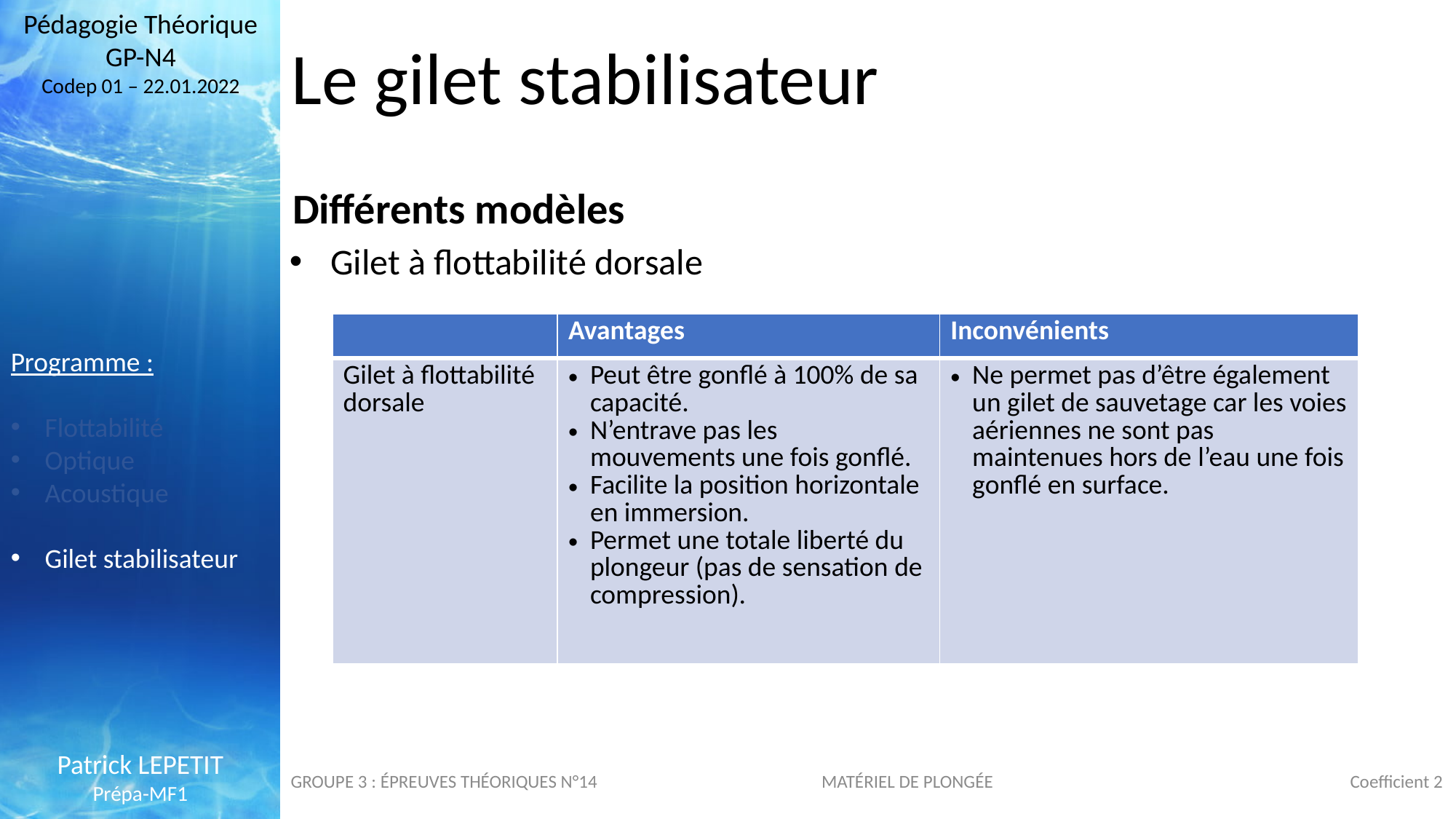

Pédagogie Théorique GP-N4
Codep 01 – 22.01.2022
Le gilet stabilisateur
Différents modèles
Gilet à flottabilité dorsale
|  | Avantages | Inconvénients |
| --- | --- | --- |
| Gilet à flottabilité dorsale | Peut être gonflé à 100% de sa capacité. N’entrave pas les mouvements une fois gonflé. Facilite la position horizontale en immersion. Permet une totale liberté du plongeur (pas de sensation de compression). | Ne permet pas d’être également un gilet de sauvetage car les voies aériennes ne sont pas maintenues hors de l’eau une fois gonflé en surface. |
Programme :

Flottabilité
Optique
Acoustique

Gilet stabilisateur
Patrick LEPETIT
Prépa-MF1
GROUPE 3 : ÉPREUVES THÉORIQUES N°14
MATÉRIEL DE PLONGÉE
Coefficient 2